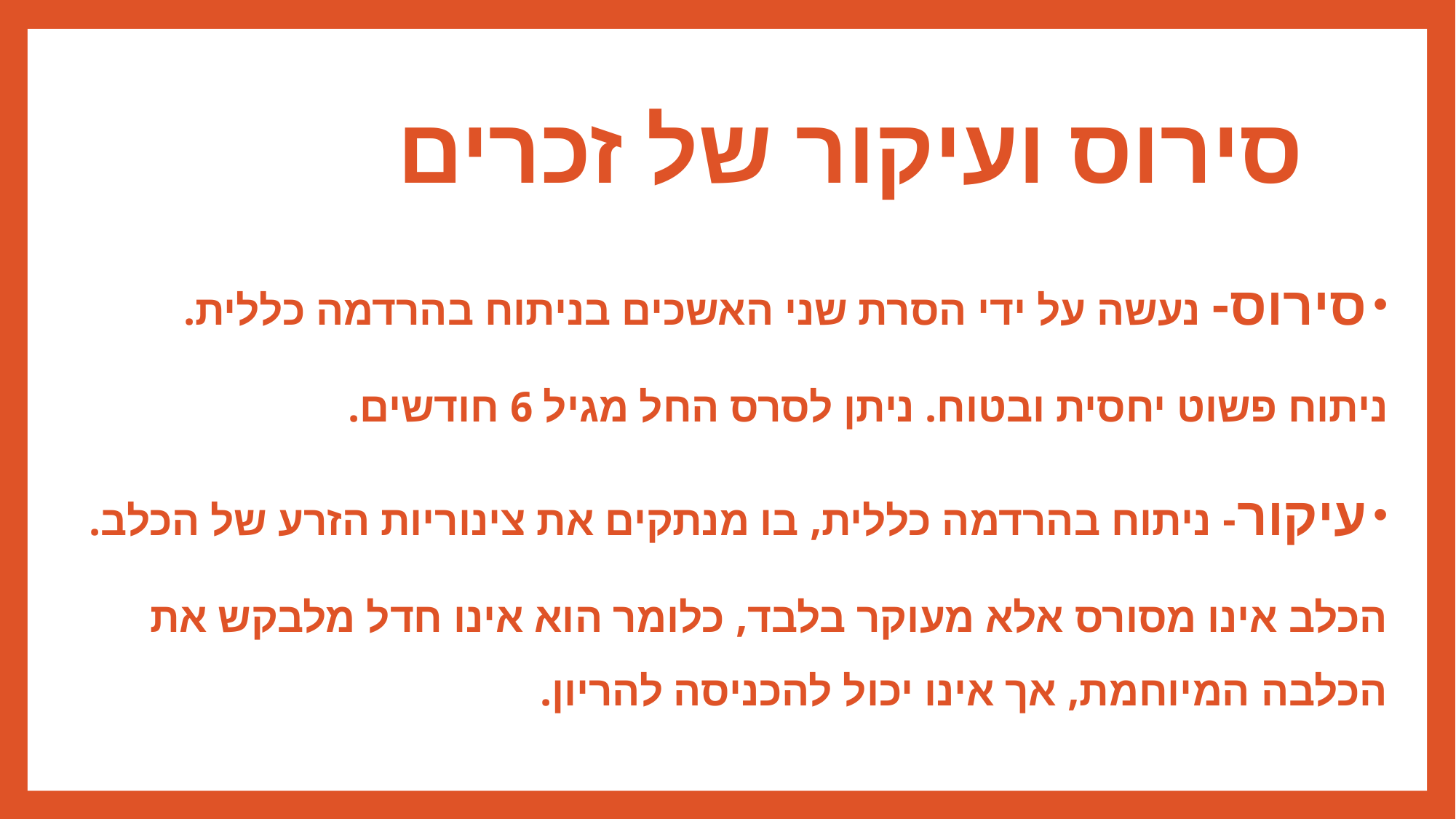

# סירוס ועיקור של זכרים
סירוס- נעשה על ידי הסרת שני האשכים בניתוח בהרדמה כללית.
ניתוח פשוט יחסית ובטוח. ניתן לסרס החל מגיל 6 חודשים.
עיקור- ניתוח בהרדמה כללית, בו מנתקים את צינוריות הזרע של הכלב.
הכלב אינו מסורס אלא מעוקר בלבד, כלומר הוא אינו חדל מלבקש את הכלבה המיוחמת, אך אינו יכול להכניסה להריון.